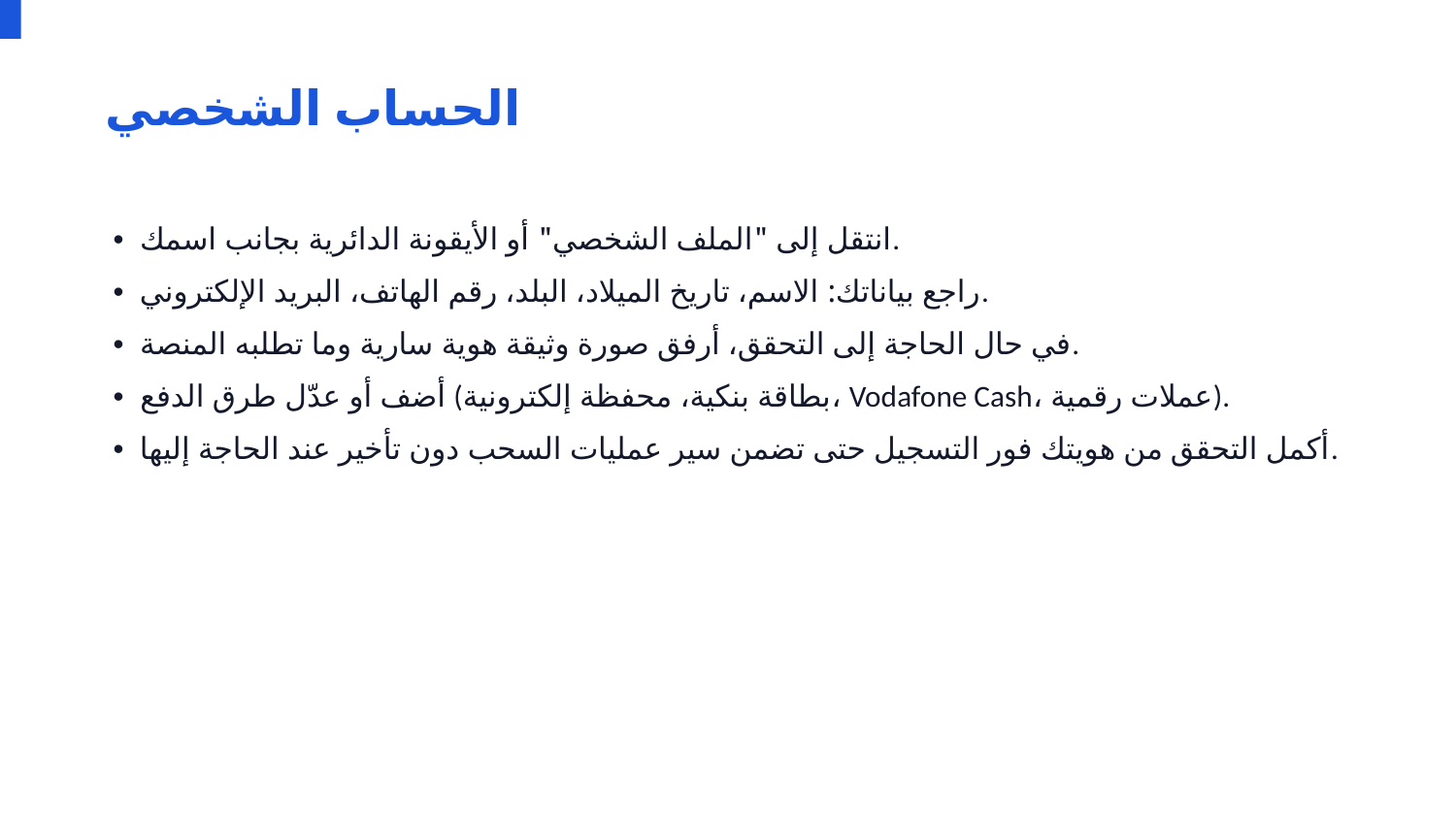

الحساب الشخصي
•  انتقل إلى "الملف الشخصي" أو الأيقونة الدائرية بجانب اسمك.
•  راجع بياناتك: الاسم، تاريخ الميلاد، البلد، رقم الهاتف، البريد الإلكتروني.
•  في حال الحاجة إلى التحقق، أرفق صورة وثيقة هوية سارية وما تطلبه المنصة.
•  أضف أو عدّل طرق الدفع (بطاقة بنكية، محفظة إلكترونية، Vodafone Cash، عملات رقمية).
•  أكمل التحقق من هويتك فور التسجيل حتى تضمن سير عمليات السحب دون تأخير عند الحاجة إليها.